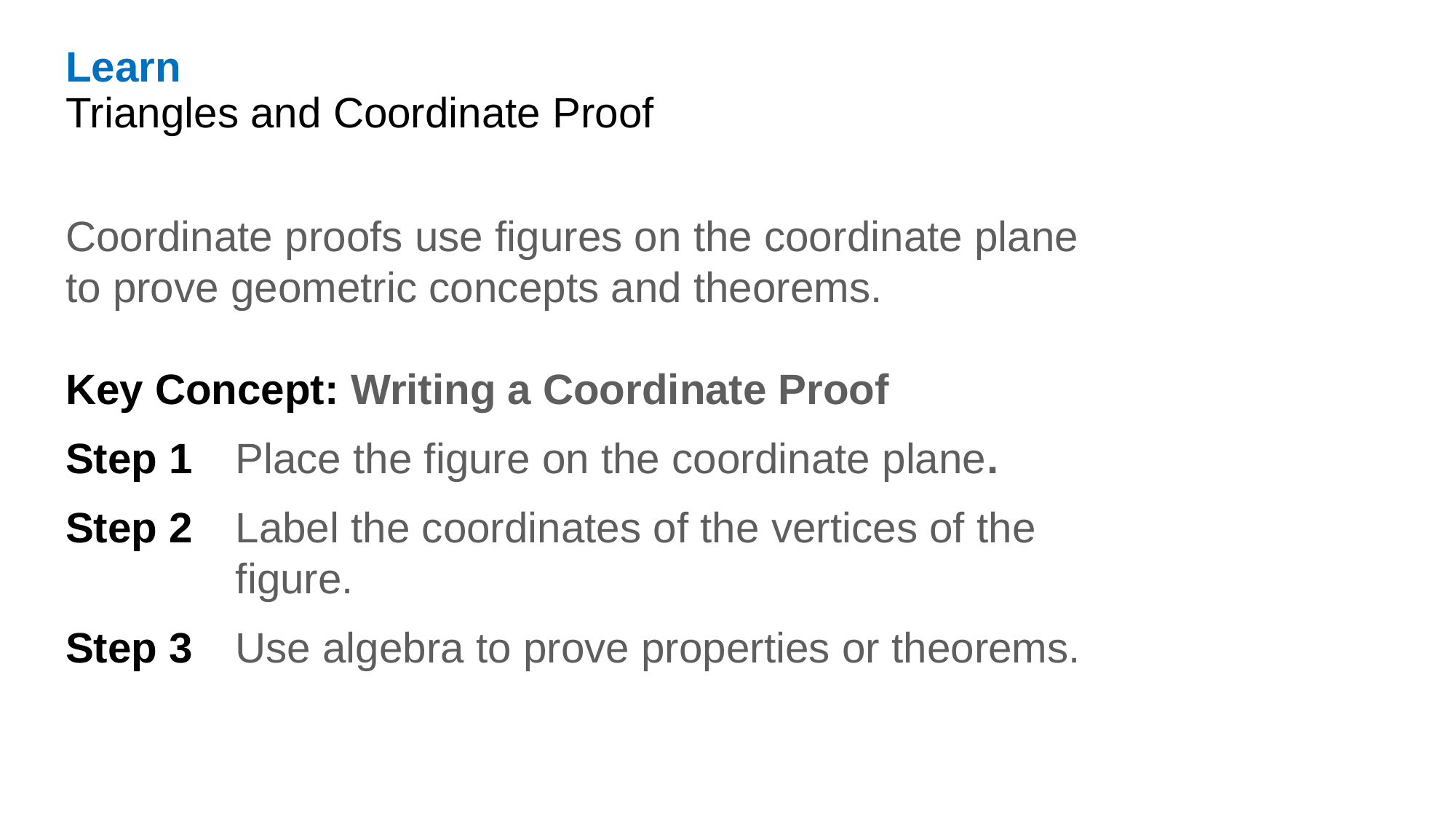

Learn
Triangles and Coordinate Proof
Coordinate proofs use figures on the coordinate plane to prove geometric concepts and theorems.
Key Concept: Writing a Coordinate Proof
Step 1 Place the figure on the coordinate plane.
Step 2 Label the coordinates of the vertices of the figure.
Step 3 Use algebra to prove properties or theorems.